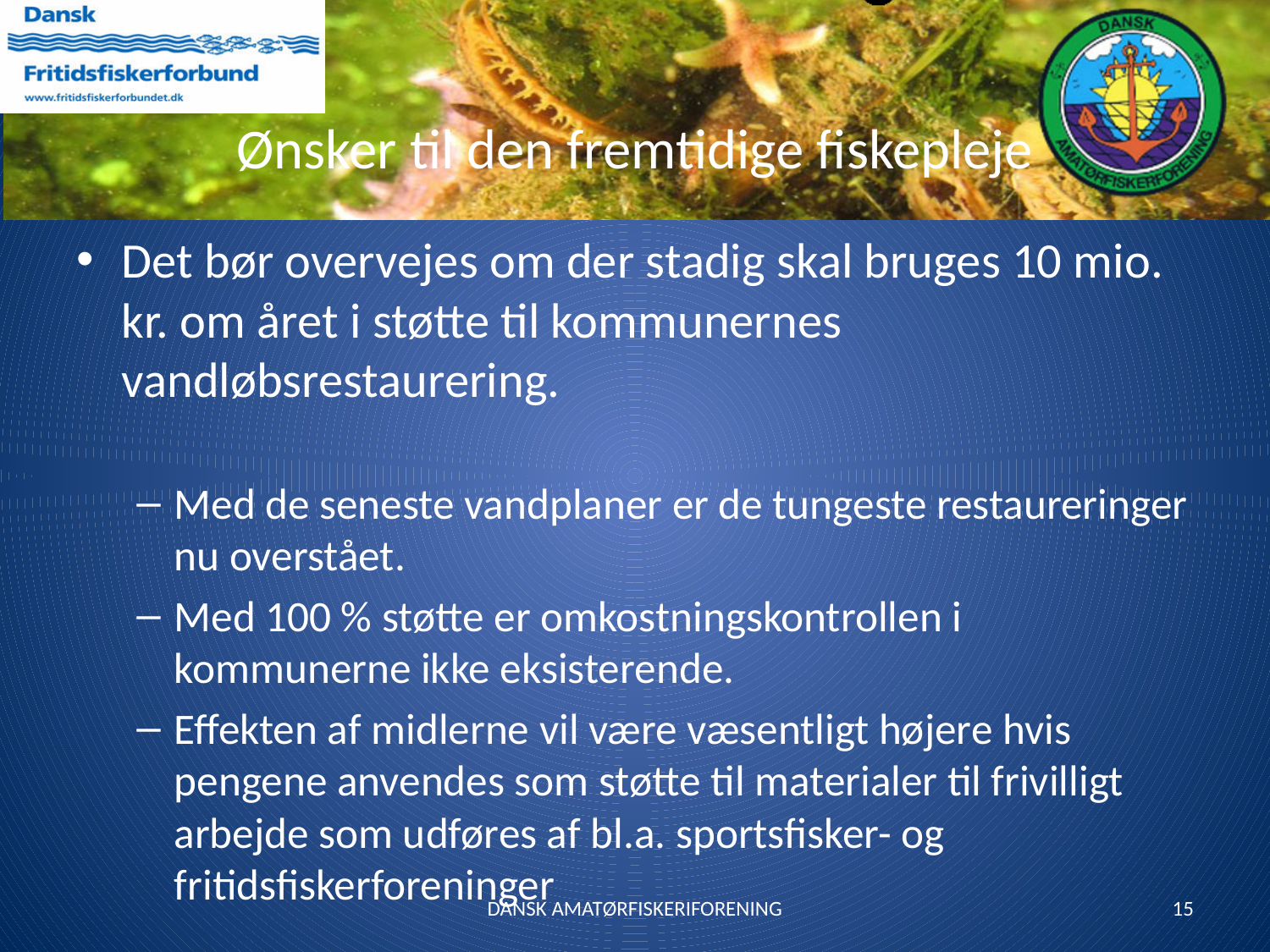

# Ønsker til den fremtidige fiskepleje
Det bør overvejes om der stadig skal bruges 10 mio. kr. om året i støtte til kommunernes vandløbsrestaurering.
Med de seneste vandplaner er de tungeste restaureringer nu overstået.
Med 100 % støtte er omkostningskontrollen i kommunerne ikke eksisterende.
Effekten af midlerne vil være væsentligt højere hvis pengene anvendes som støtte til materialer til frivilligt arbejde som udføres af bl.a. sportsfisker- og fritidsfiskerforeninger
DANSK AMATØRFISKERIFORENING
15